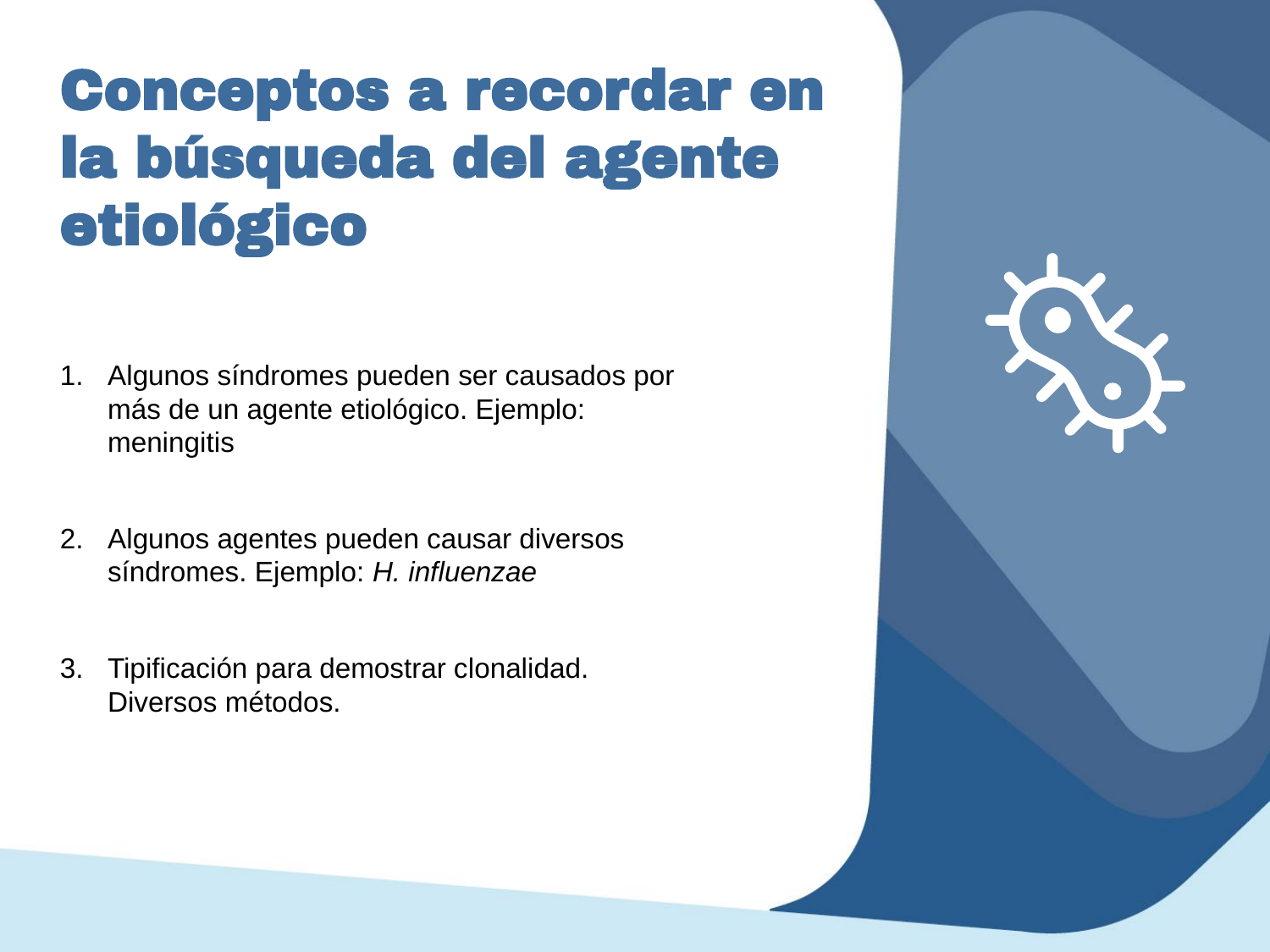

Conceptos a recordar en la búsqueda del agente etiológico
Algunos síndromes pueden ser causados por más de un agente etiológico. Ejemplo: meningitis

Algunos agentes pueden causar diversos síndromes. Ejemplo: H. influenzae

Tipificación para demostrar clonalidad. Diversos métodos.